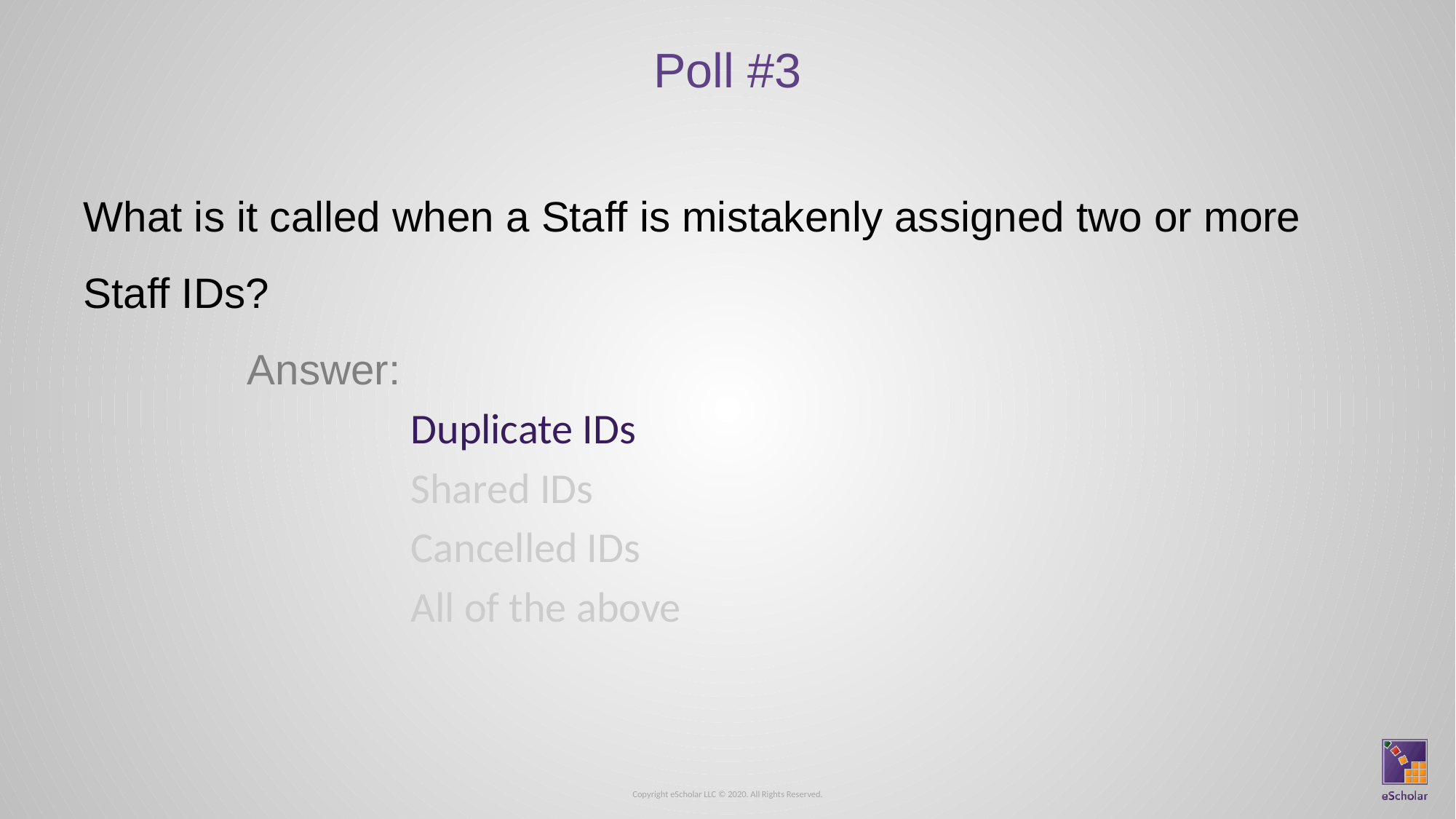

# Poll #3
What is it called when a Staff is mistakenly assigned two or more Staff IDs?
Answer:
Duplicate IDs
Shared IDs
Cancelled IDs
All of the above